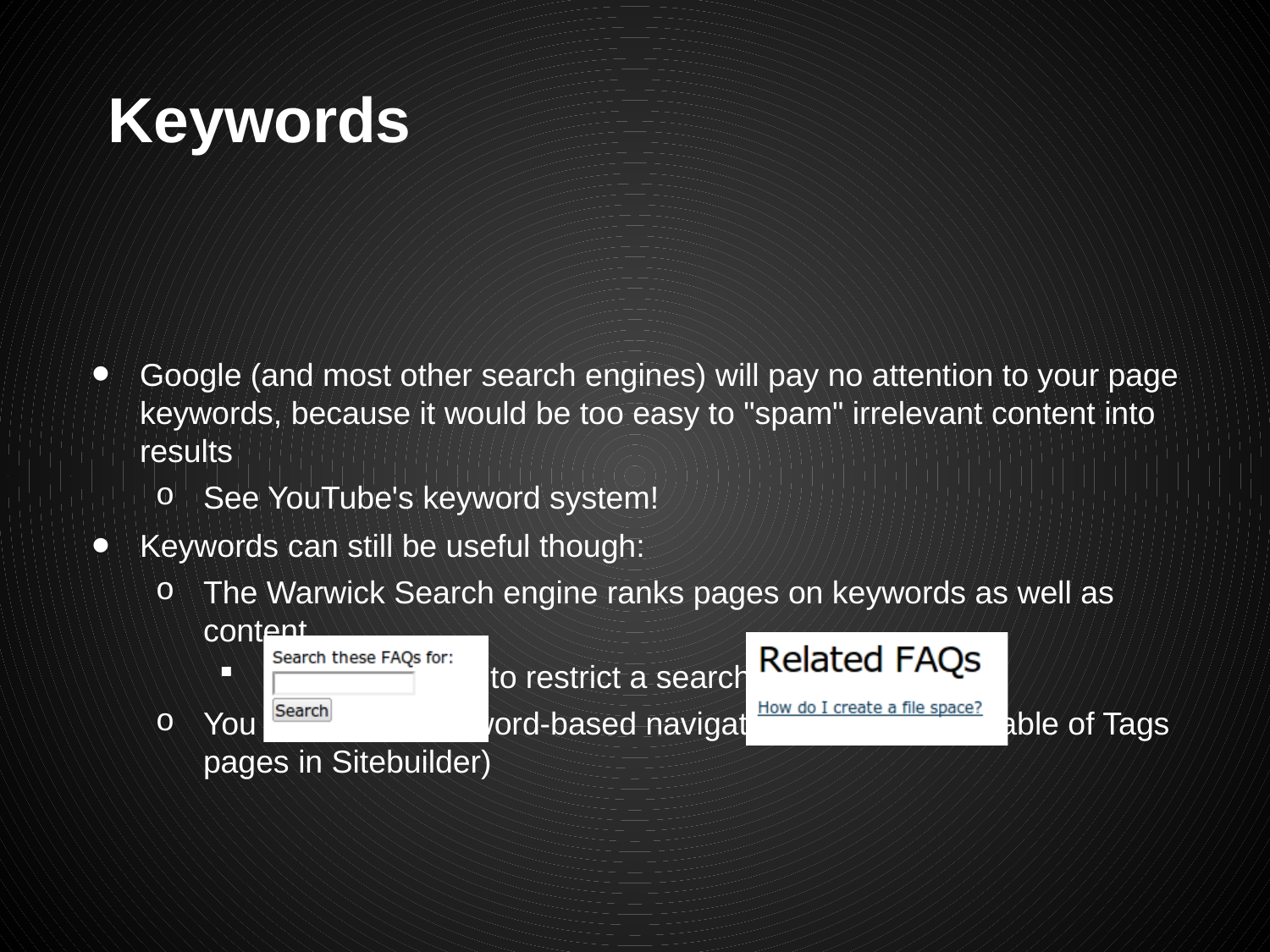

# Keywords
Google (and most other search engines) will pay no attention to your page keywords, because it would be too easy to "spam" irrelevant content into results
See YouTube's keyword system!
Keywords can still be useful though:
The Warwick Search engine ranks pages on keywords as well as content
It can be useful to restrict a search on a keyword
You can create keyword-based navigation for your site (Table of Tags pages in Sitebuilder)